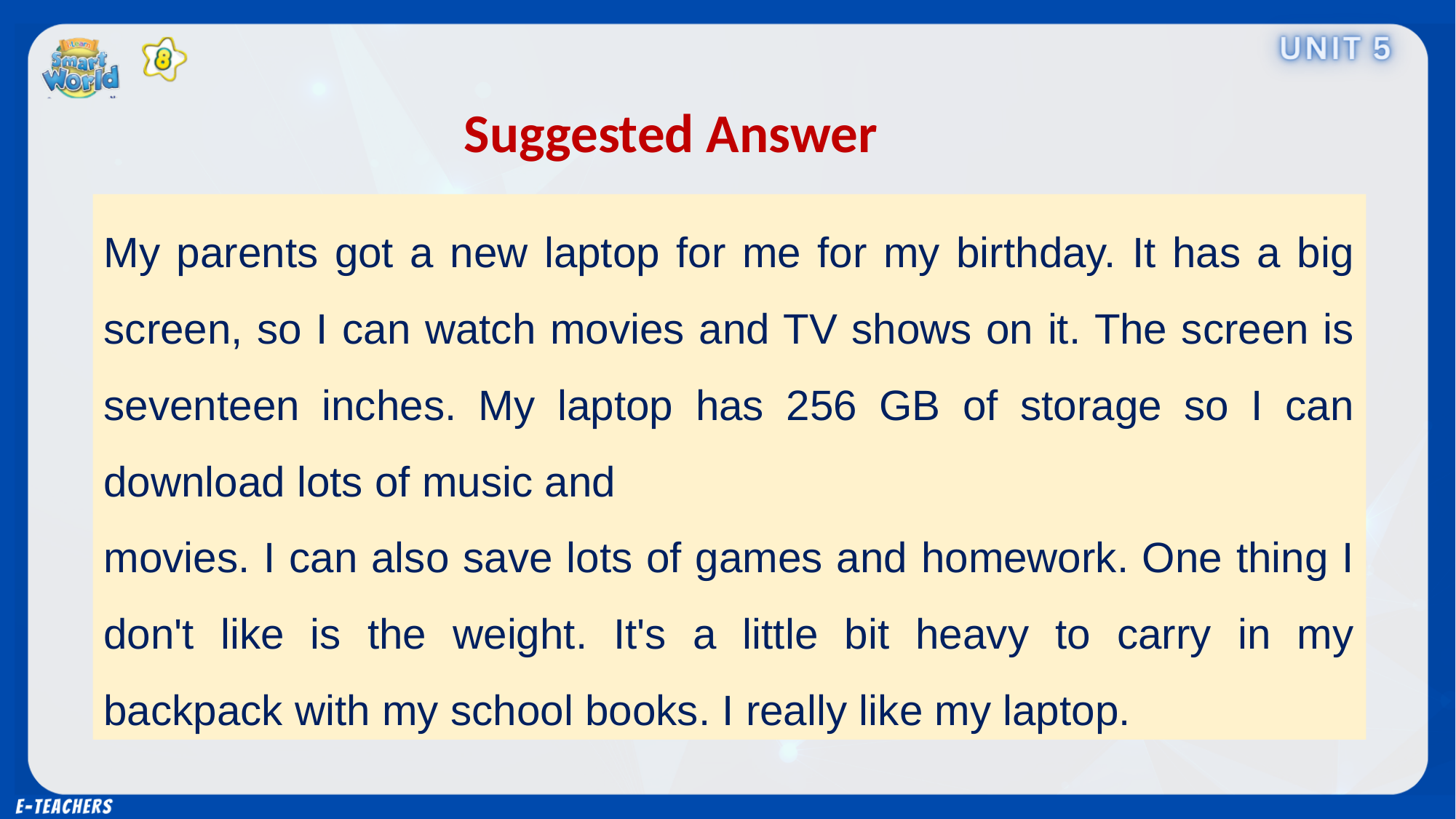

Suggested Answer
My parents got a new laptop for me for my birthday. It has a big screen, so I can watch movies and TV shows on it. The screen is seventeen inches. My laptop has 256 GB of storage so I can download lots of music and
movies. I can also save lots of games and homework. One thing I don't like is the weight. It's a little bit heavy to carry in my backpack with my school books. I really like my laptop.